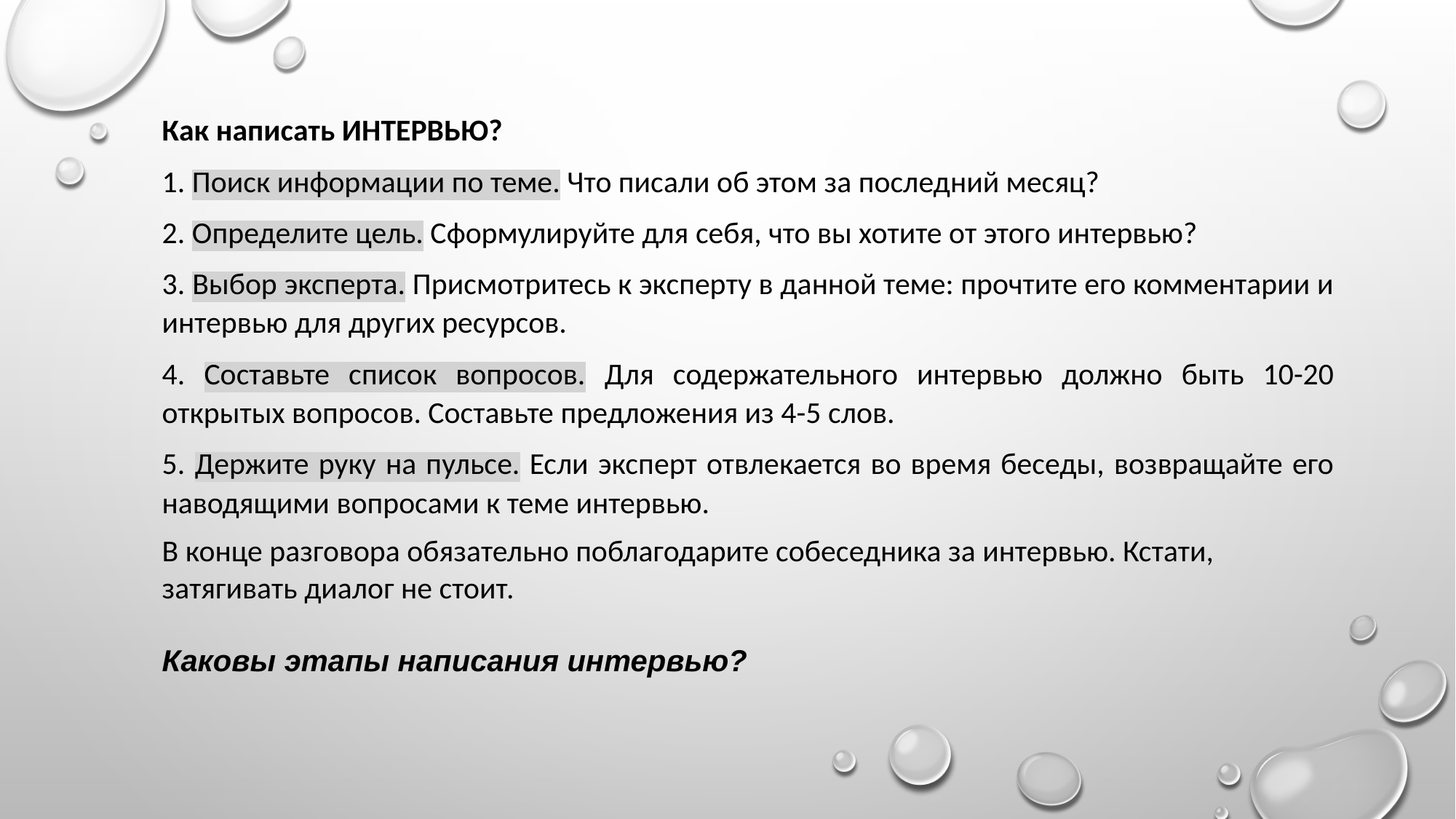

Как написать ИНТЕРВЬЮ?
1. Поиск информации по теме. Что писали об этом за последний месяц?
2. Определите цель. Сформулируйте для себя, что вы хотите от этого интервью?
3. Выбор эксперта. Присмотритесь к эксперту в данной теме: прочтите его комментарии и интервью для других ресурсов.
4. Составьте список вопросов. Для содержательного интервью должно быть 10-20 открытых вопросов. Составьте предложения из 4-5 слов.
5. Держите руку на пульсе. Если эксперт отвлекается во время беседы, возвращайте его наводящими вопросами к теме интервью.
В конце разговора обязательно поблагодарите собеседника за интервью. Кстати, затягивать диалог не стоит.

Каковы этапы написания интервью?